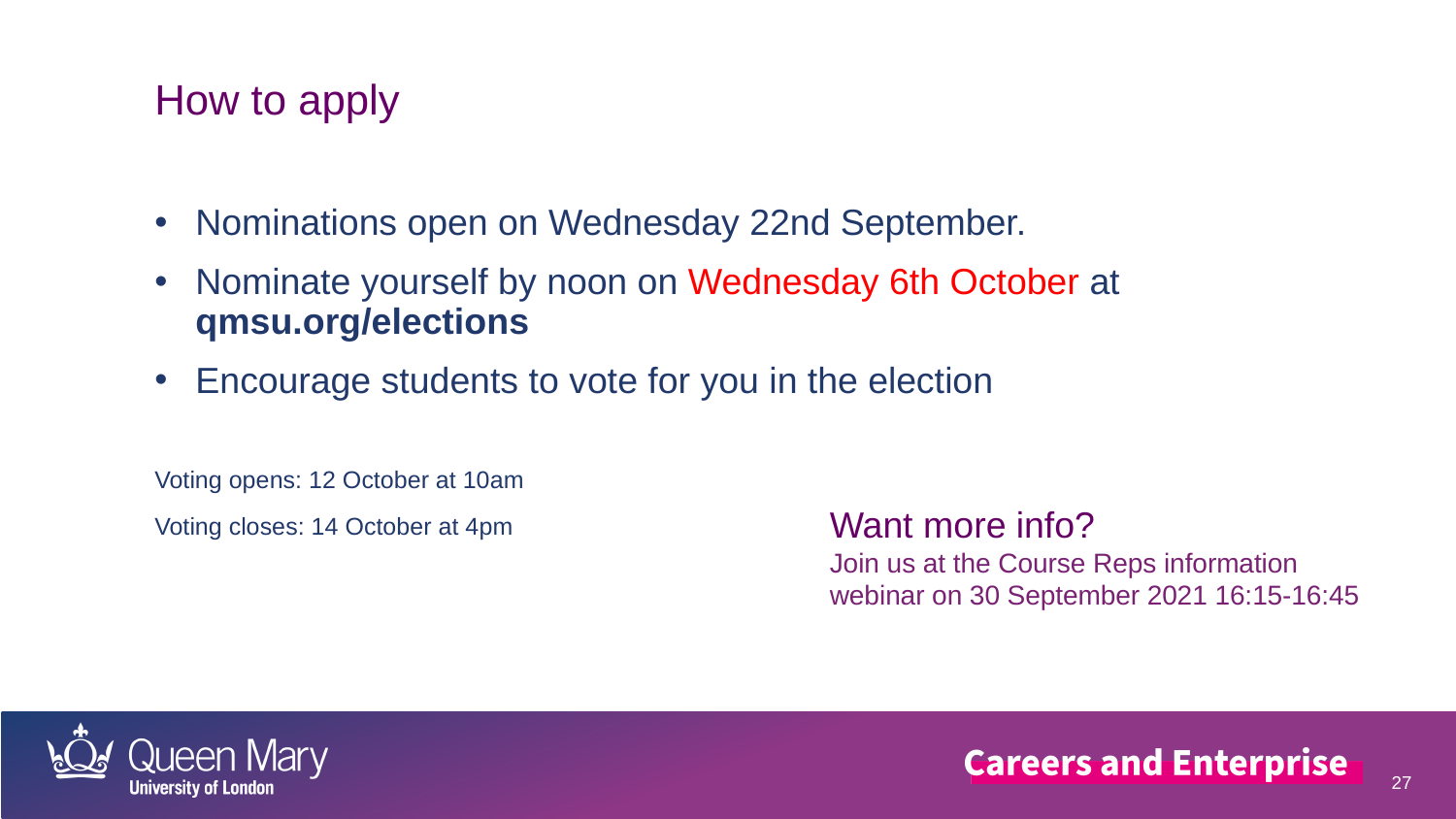

How to apply

Nominations open on Wednesday 22nd September.
Nominate yourself by noon on Wednesday 6th October at qmsu.org/elections
Encourage students to vote for you in the election

Voting opens: 12 October at 10am
Voting closes: 14 October at 4pm

Want more info?
Join us at the Course Reps information webinar on 30 September 2021 16:15-16:45